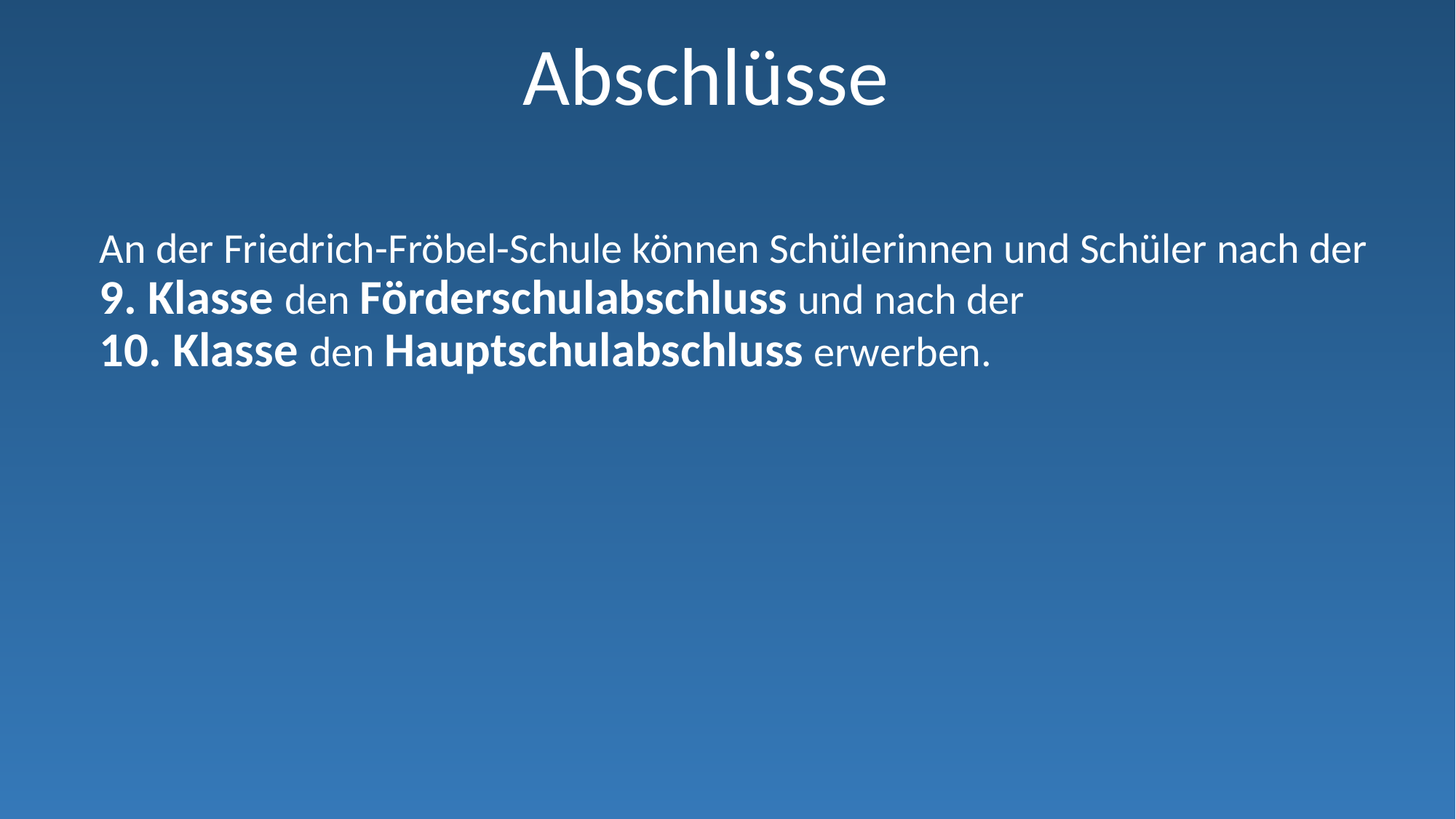

Abschlüsse
An der Friedrich-Fröbel-Schule können Schülerinnen und Schüler nach der 9. Klasse den Förderschulabschluss und nach der                                10. Klasse den Hauptschulabschluss erwerben.